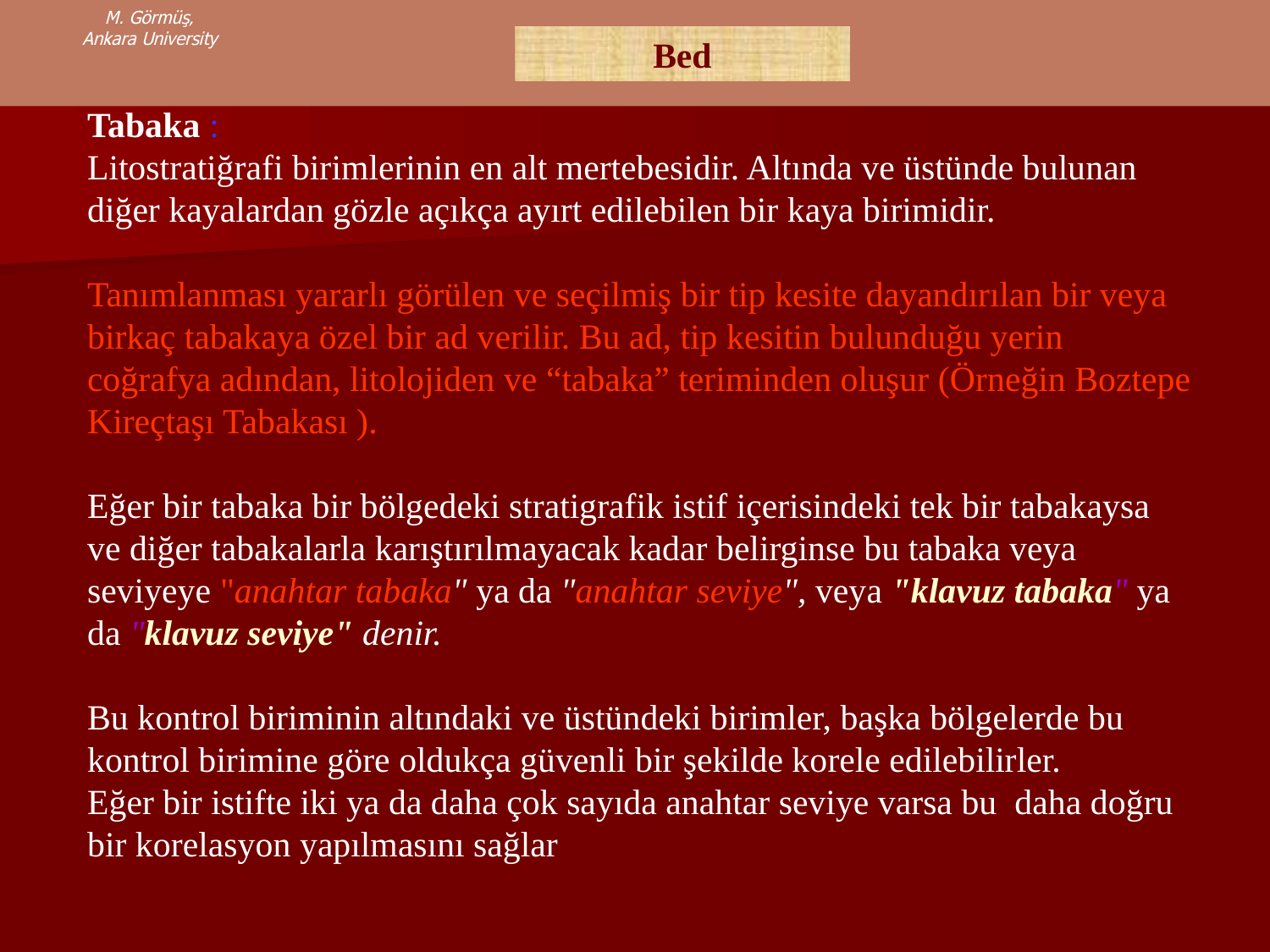

M. Görmüş,
Ankara University
Bed
Tabaka :
Litostratiğrafi birimlerinin en alt mertebesidir. Altında ve üstünde bulunan diğer kayalardan gözle açıkça ayırt edilebilen bir kaya birimidir.

Tanımlanması yararlı görülen ve seçilmiş bir tip kesite dayandırılan bir veya birkaç tabakaya özel bir ad verilir. Bu ad, tip kesitin bulunduğu yerin coğrafya adından, litolojiden ve “tabaka” teriminden oluşur (Örneğin Boztepe Kireçtaşı Tabakası ).

Eğer bir tabaka bir bölgedeki stratigrafik istif içerisindeki tek bir tabakaysa ve diğer tabakalarla karıştırılmayacak kadar belirginse bu tabaka veya seviyeye "anahtar tabaka" ya da "anahtar seviye", veya "klavuz tabaka" ya da "klavuz seviye" denir.

Bu kontrol biriminin altındaki ve üstündeki birimler, başka bölgelerde bu kontrol birimine göre oldukça güvenli bir şekilde korele edilebilirler.
Eğer bir istifte iki ya da daha çok sayıda anahtar seviye varsa bu  daha doğru bir korelasyon yapılmasını sağlar